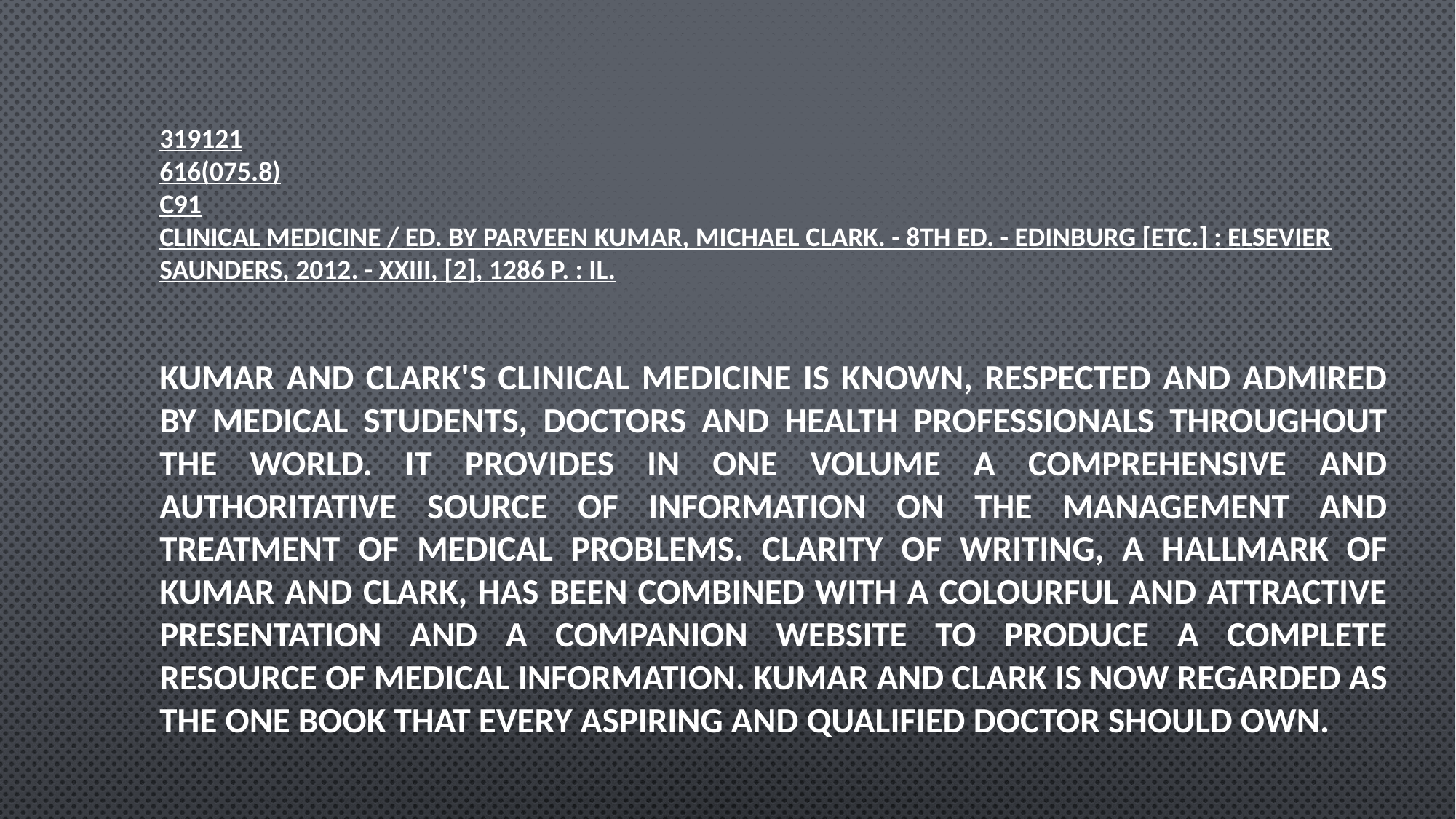

# 319121 616(075.8) C91 Clinical Medicine / ed. by Parveen Kumar, Michael Clark. - 8th ed. - Edinburg [etc.] : Elsevier Saunders, 2012. - XXIII, [2], 1286 p. : il.
Kumar and Clark's Clinical Medicine is known, respected and admired by medical students, doctors and health professionals throughout the world. It provides in one volume a comprehensive and authoritative source of information on the management and treatment of medical problems. Clarity of writing, a hallmark of Kumar and Clark, has been combined with a colourful and attractive presentation and a companion website to produce a complete resource of medical information. Kumar and Clark is now regarded as the one book that every aspiring and qualified doctor should own.